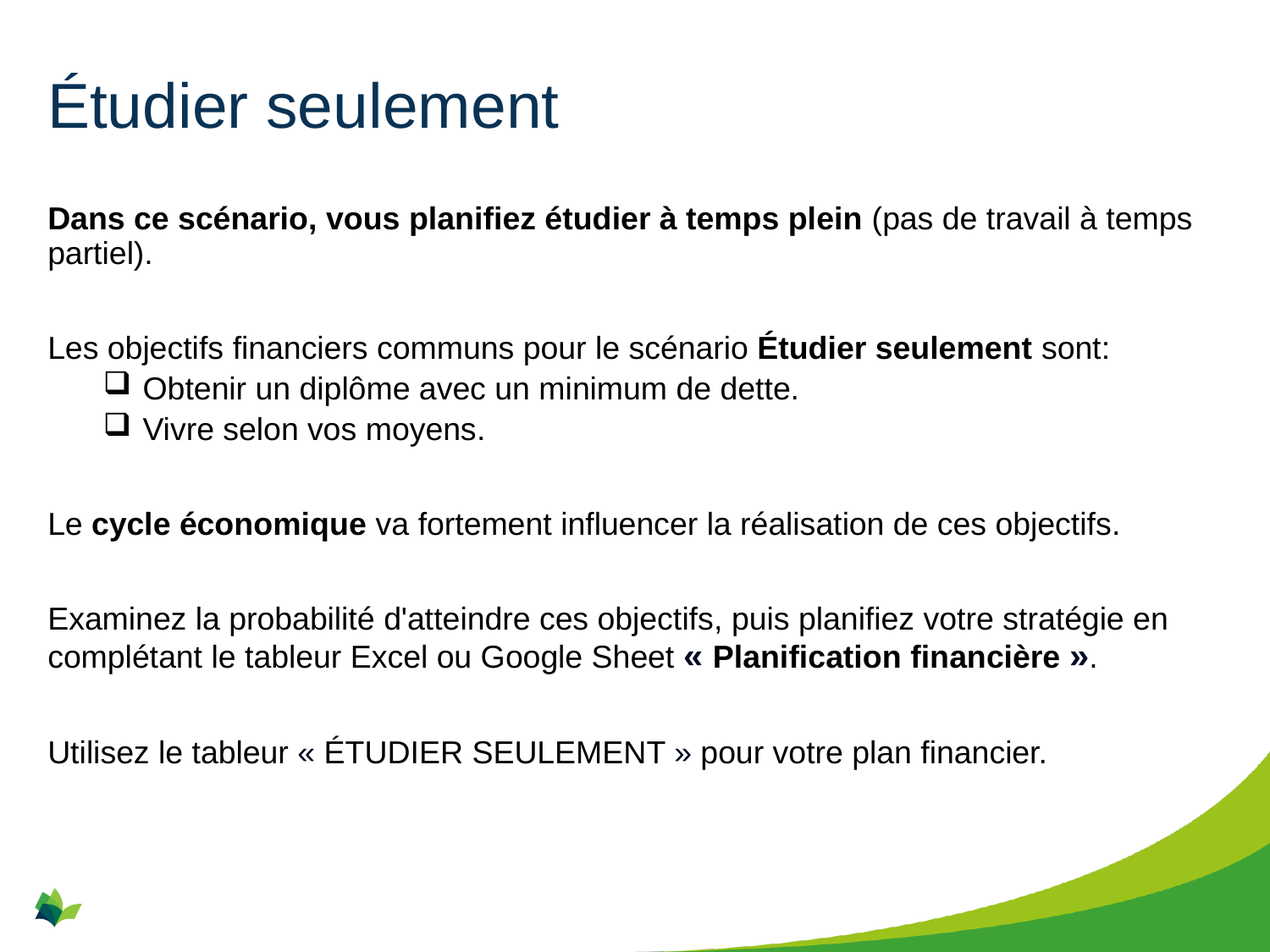

# Étudier seulement

Dans ce scénario, vous planifiez étudier à temps plein (pas de travail à temps partiel).

Les objectifs financiers communs pour le scénario Étudier seulement sont:
Obtenir un diplôme avec un minimum de dette.
Vivre selon vos moyens.

Le cycle économique va fortement influencer la réalisation de ces objectifs.

Examinez la probabilité d'atteindre ces objectifs, puis planifiez votre stratégie en complétant le tableur Excel ou Google Sheet « Planification financière ».

Utilisez le tableur « ÉTUDIER SEULEMENT » pour votre plan financier.